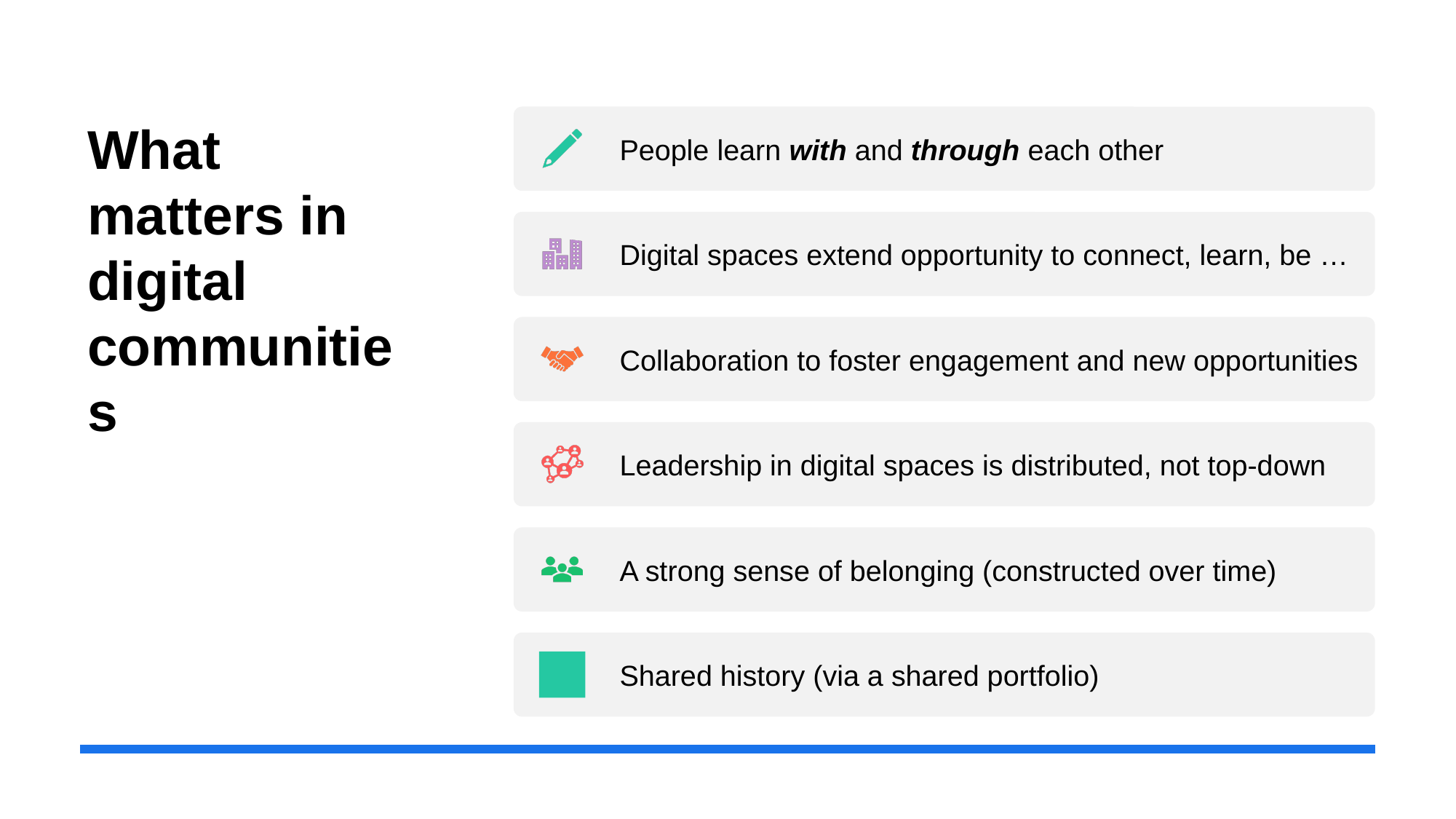

People learn with and through each other
Digital spaces extend opportunity to connect, learn, be …
Collaboration to foster engagement and new opportunities
Leadership in digital spaces is distributed, not top-down
A strong sense of belonging (constructed over time)
Shared history (via a shared portfolio)
# What matters in digital communities